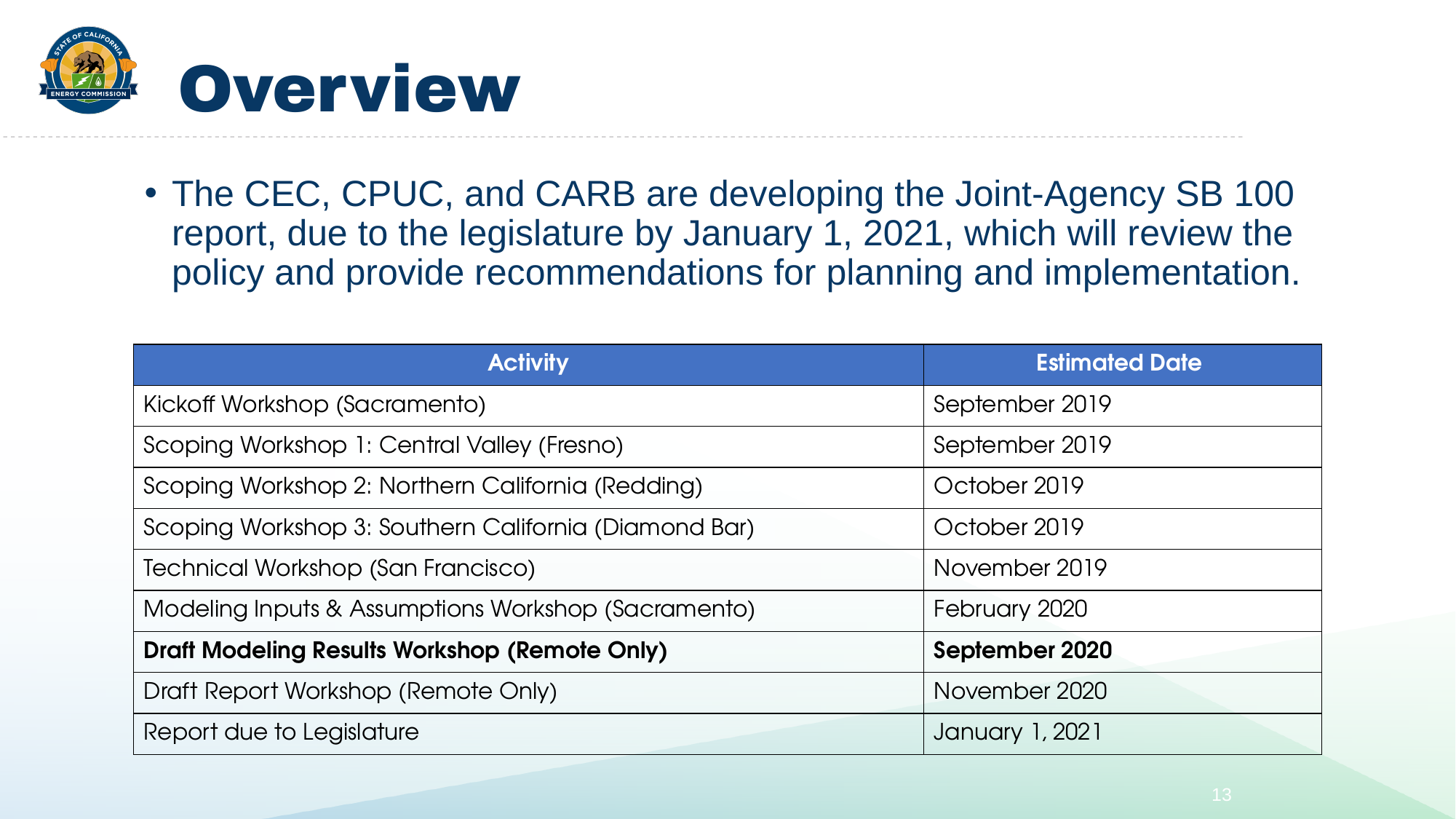

# Overview
The CEC, CPUC, and CARB are developing the Joint-Agency SB 100 report, due to the legislature by January 1, 2021, which will review the policy and provide recommendations for planning and implementation.

| Activity​ | Estimated Date ​ |
| --- | --- |
| Kickoff Workshop (Sacramento) ​ | September 2019​ |
| Scoping Workshop 1: Central Valley (Fresno) ​ | September 2019​ |
| Scoping Workshop 2: Northern California (Redding)​ | October 2019​ |
| Scoping Workshop 3: Southern California (Diamond Bar)​ | October 2019​ |
| Technical Workshop (San Francisco)​ | November 2019​ |
| Modeling Inputs & Assumptions Workshop (Sacramento)​ | February 2020​ |
| Draft Modeling Results Workshop (Remote Only)​ | September 2020​ |
| Draft Report Workshop (Remote Only)​ | November 2020​ |
| Report due to Legislature​ | January 1, 2021​ |
13